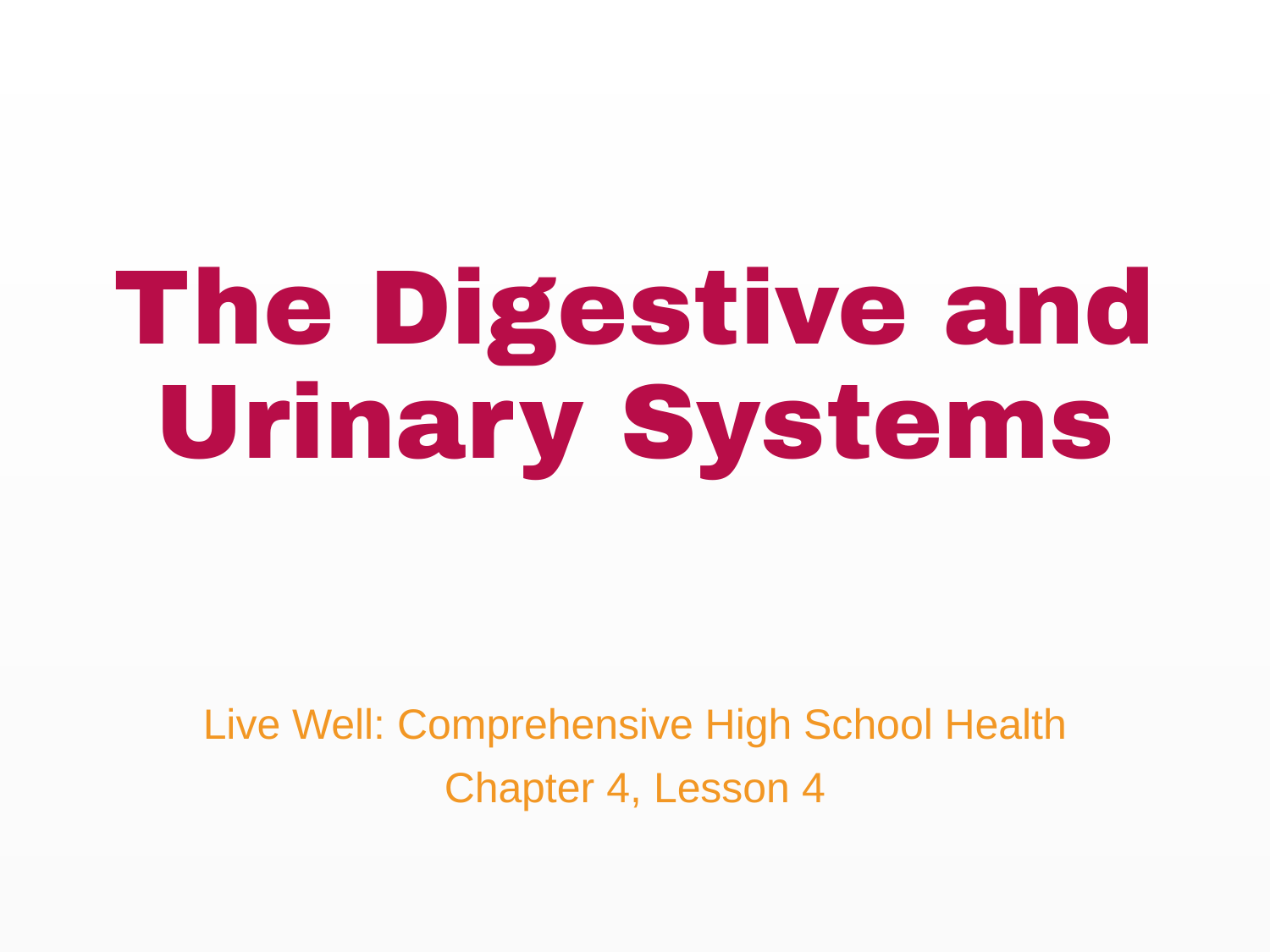

# The Digestive and Urinary Systems
Live Well: Comprehensive High School Health
Chapter 4, Lesson 4